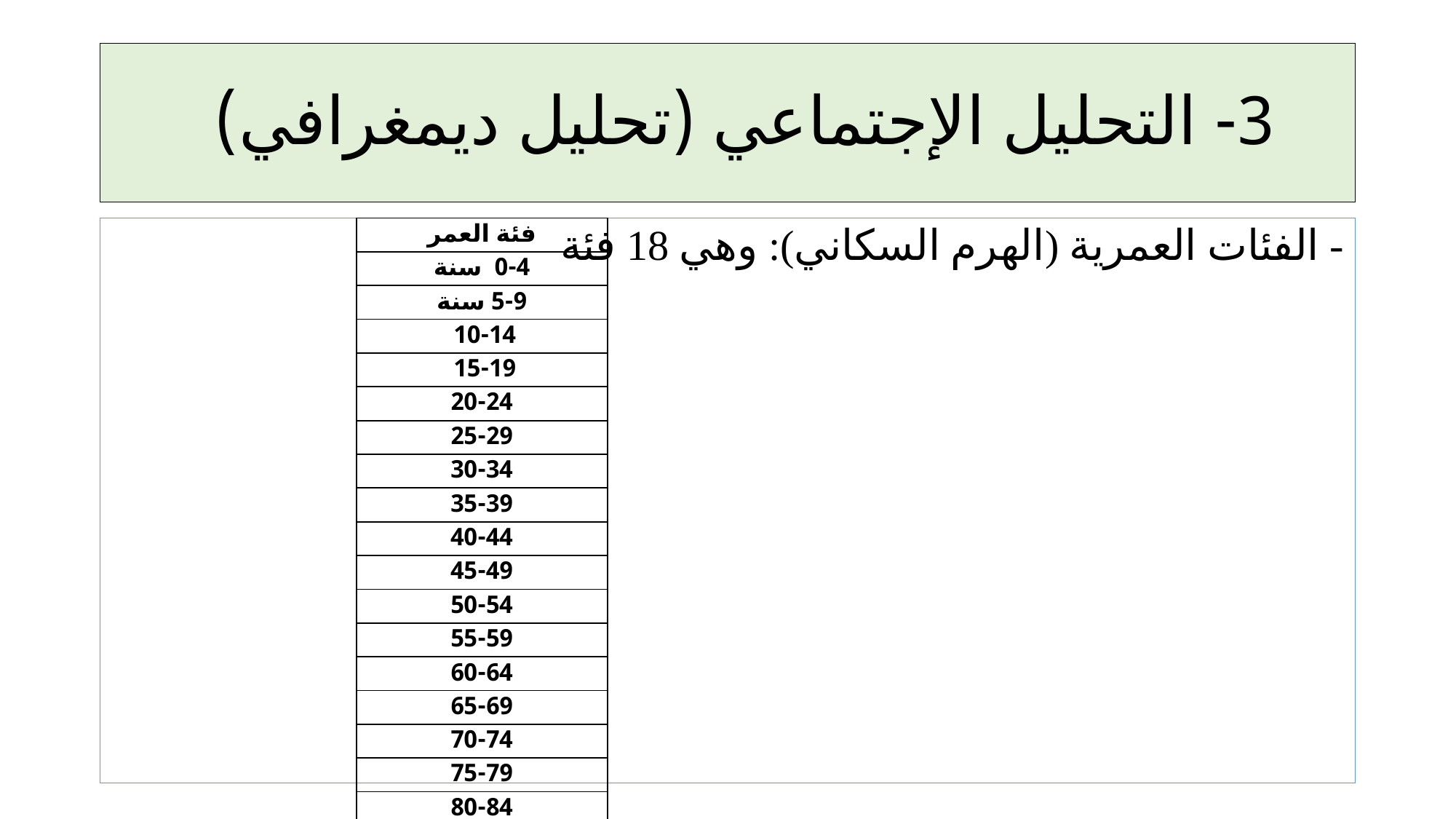

# 3- التحليل الإجتماعي (تحليل ديمغرافي)
- الفئات العمرية (الهرم السكاني): وهي 18 فئة
| فئة العمر |
| --- |
| 0-4 سنة |
| 5-9 سنة |
| 10-14 |
| 15-19 |
| 20-24 |
| 25-29 |
| 30-34 |
| 35-39 |
| 40-44 |
| 45-49 |
| 50-54 |
| 55-59 |
| 60-64 |
| 65-69 |
| 70-74 |
| 75-79 |
| 80-84 |
| 85 و+ |